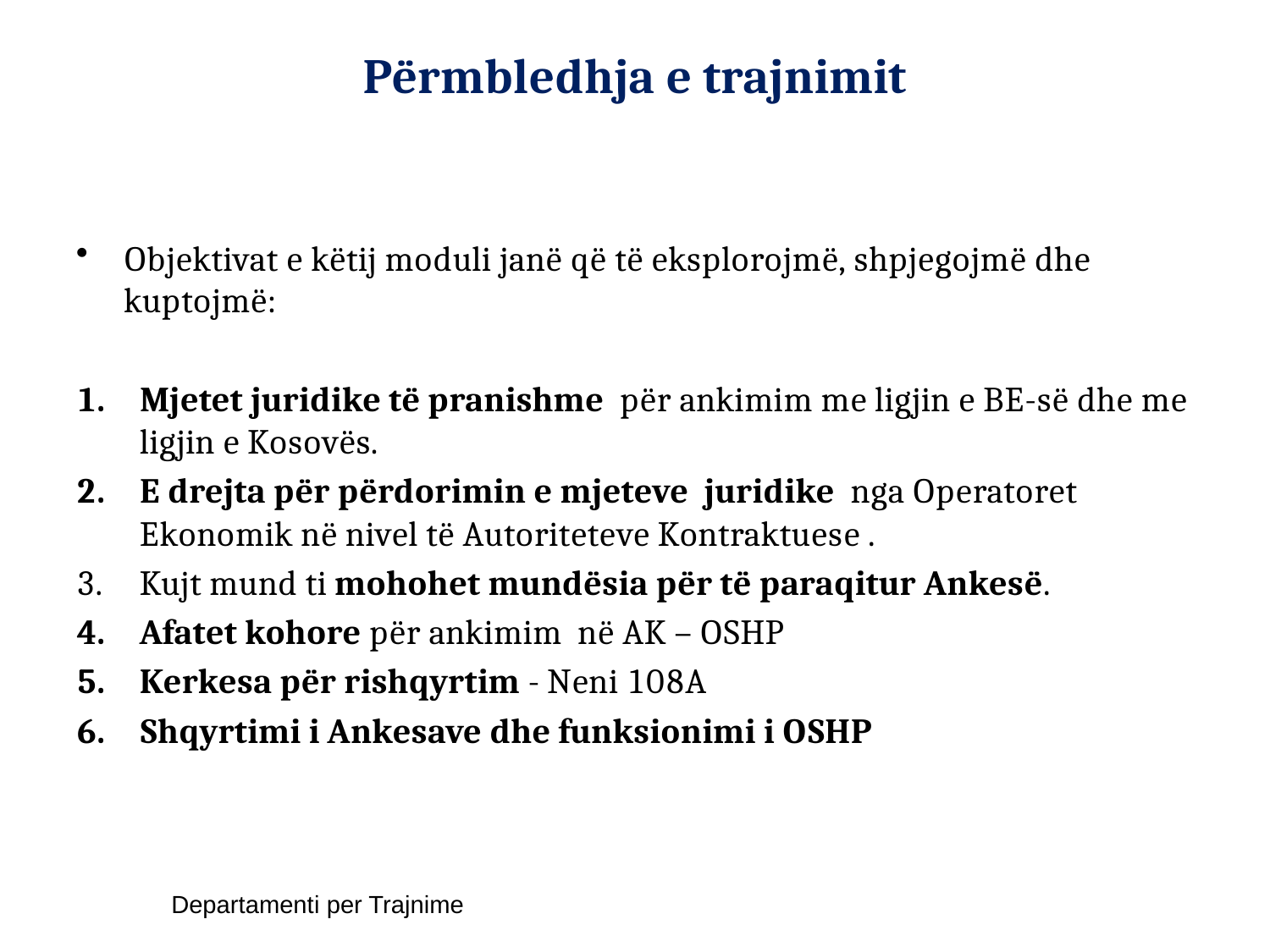

# Përmbledhja e trajnimit

Objektivat e këtij moduli janë që të eksplorojmë, shpjegojmë dhe kuptojmë:

Mjetet juridike të pranishme  për ankimim me ligjin e BE-së dhe me ligjin e Kosovës.
E drejta për përdorimin e mjeteve  juridike  nga Operatoret Ekonomik në nivel të Autoriteteve Kontraktuese .
Kujt mund ti mohohet mundësia për të paraqitur Ankesë.
Afatet kohore për ankimim  në AK – OSHP
Kerkesa për rishqyrtim - Neni 108A
Shqyrtimi i Ankesave dhe funksionimi i OSHP

Departamenti per Trajnime
2